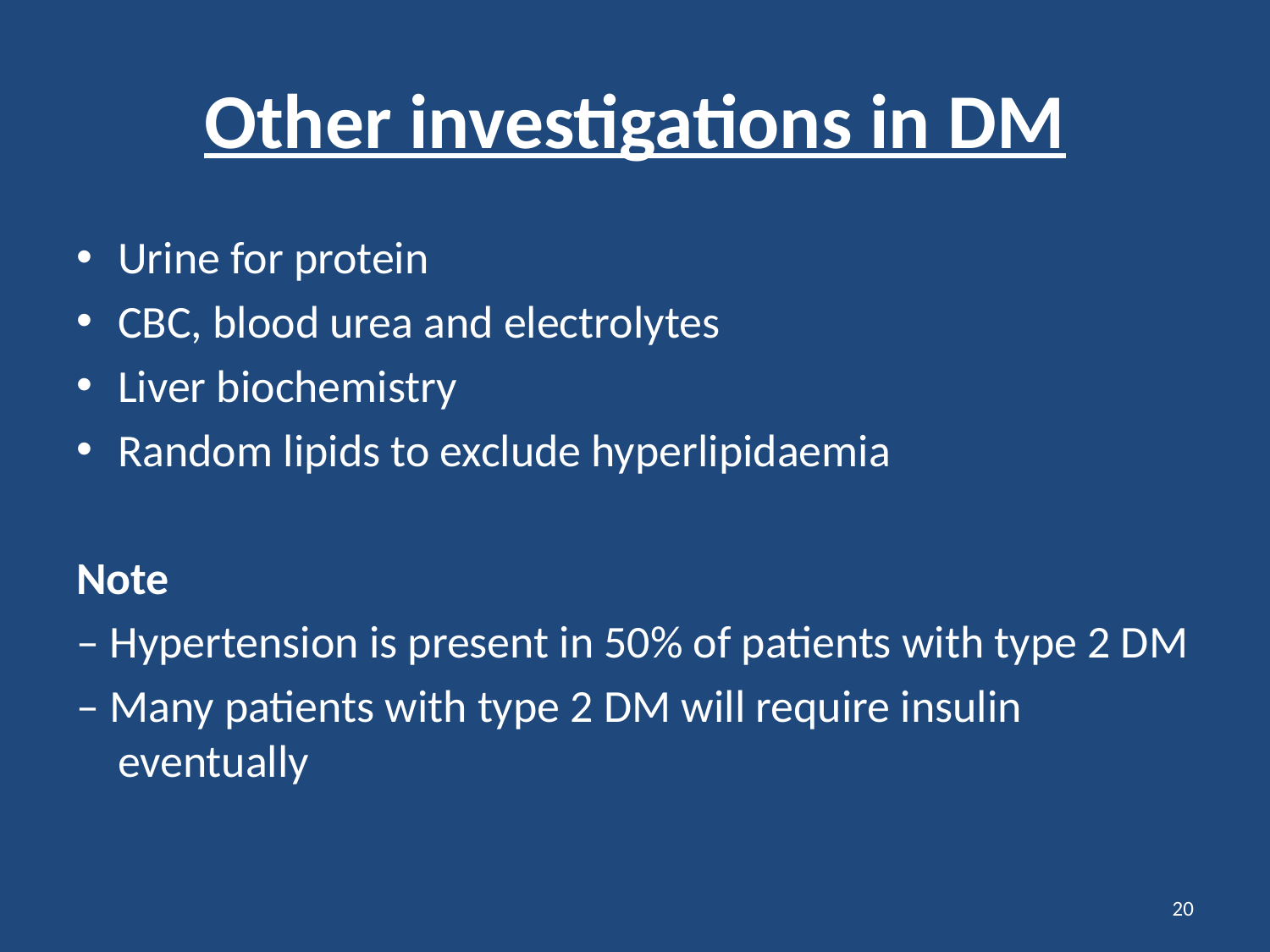

# Other investigations in DM
Urine for protein
CBC, blood urea and electrolytes
Liver biochemistry
Random lipids to exclude hyperlipidaemia

Note
– Hypertension is present in 50% of patients with type 2 DM
– Many patients with type 2 DM will require insulin eventually
20